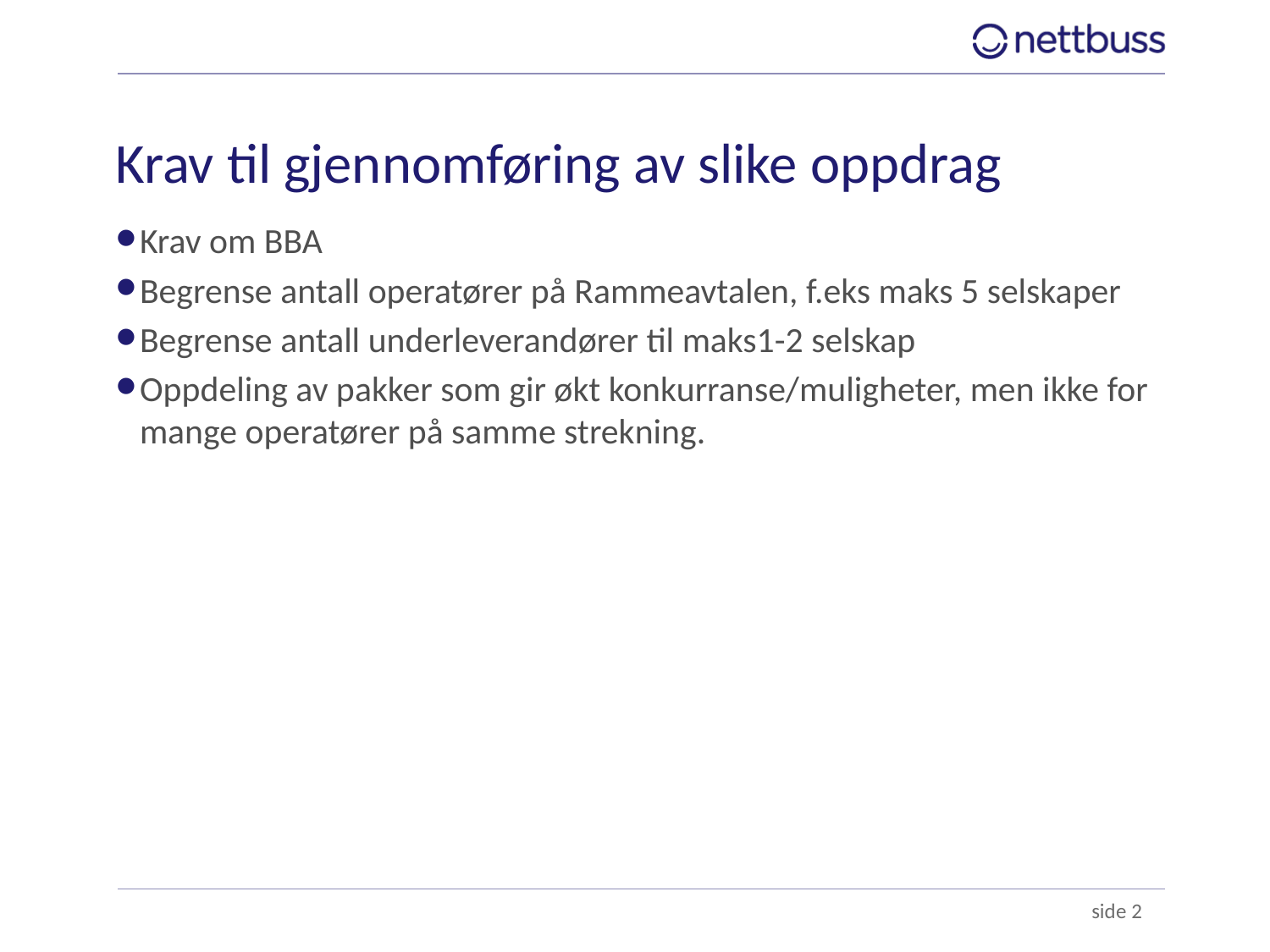

# Krav til gjennomføring av slike oppdrag
Krav om BBA
Begrense antall operatører på Rammeavtalen, f.eks maks 5 selskaper
Begrense antall underleverandører til maks1-2 selskap
Oppdeling av pakker som gir økt konkurranse/muligheter, men ikke for mange operatører på samme strekning.

  side 2